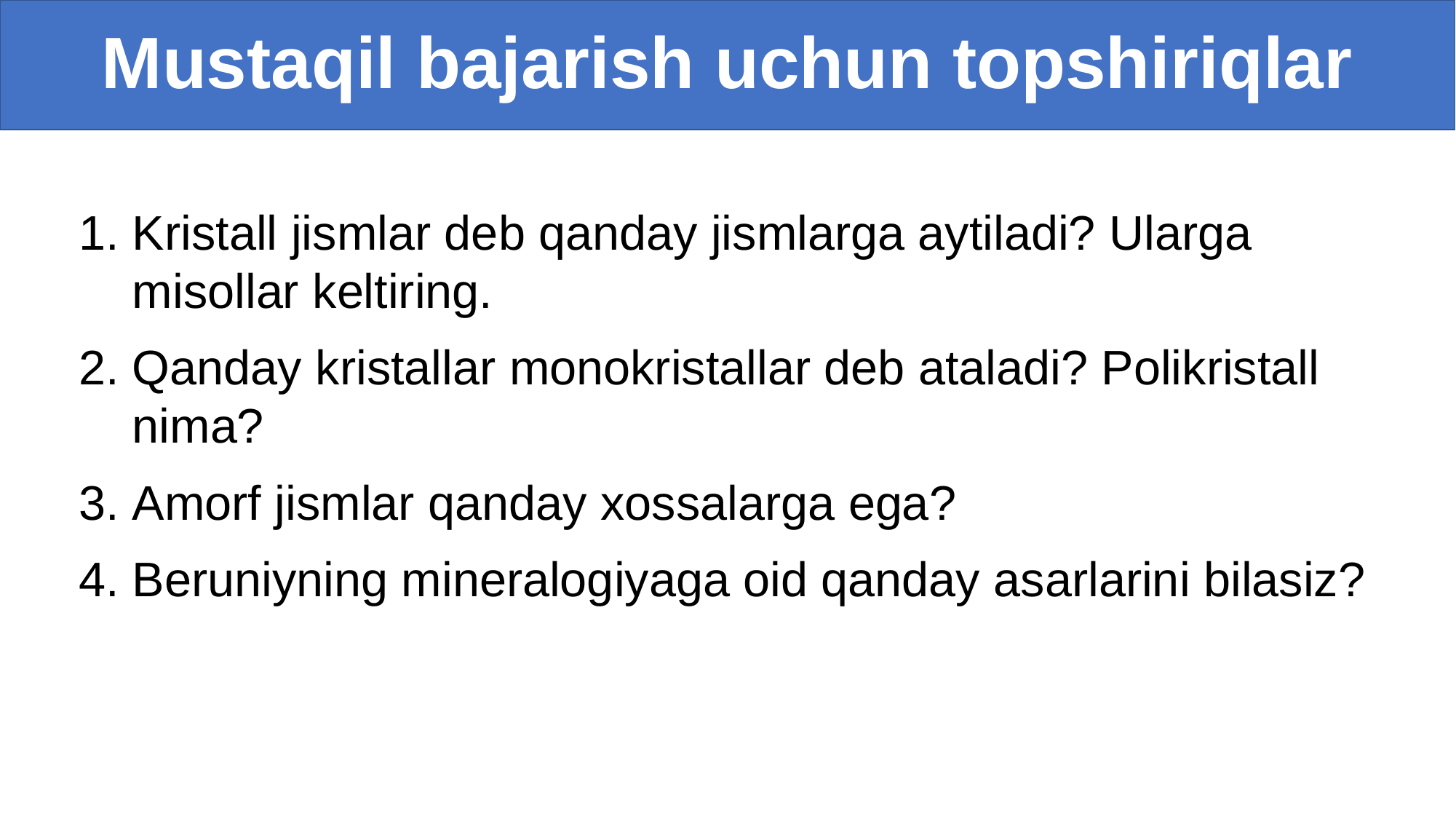

# Mustaqil bajarish uchun topshiriqlar
Kristall jismlar deb qanday jismlarga aytiladi? Ularga misollar keltiring.
Qanday kristallar monokristallar deb ataladi? Polikristall nima?
Amorf jismlar qanday xossalarga ega?
Beruniyning mineralogiyaga oid qanday asarlarini bilasiz?